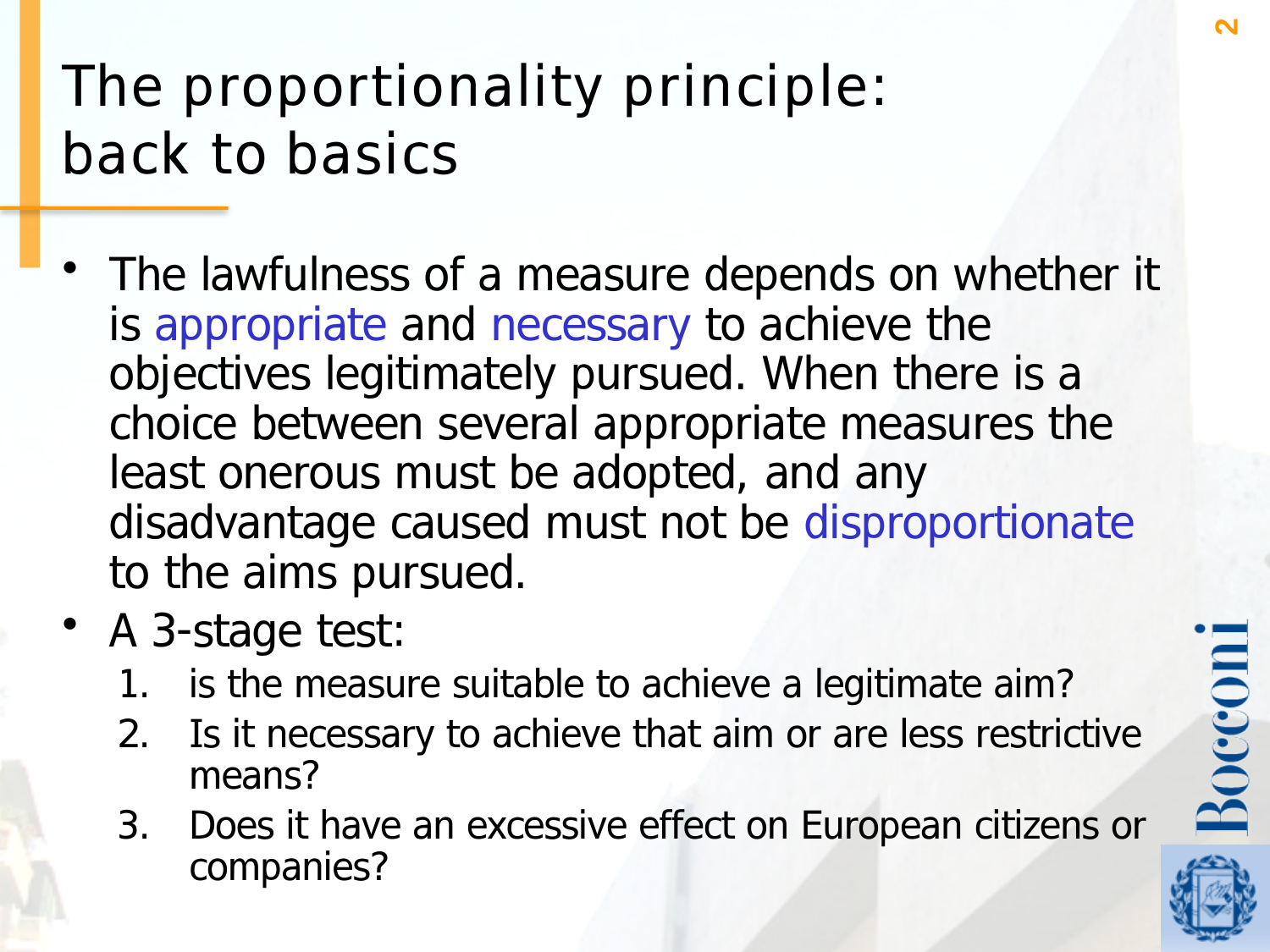

2
# The proportionality principle: back to basics
The lawfulness of a measure depends on whether it is appropriate and necessary to achieve the objectives legitimately pursued. When there is a choice between several appropriate measures the least onerous must be adopted, and any disadvantage caused must not be disproportionate to the aims pursued.
A 3-stage test:
is the measure suitable to achieve a legitimate aim?
Is it necessary to achieve that aim or are less restrictive means?
Does it have an excessive effect on European citizens or companies?